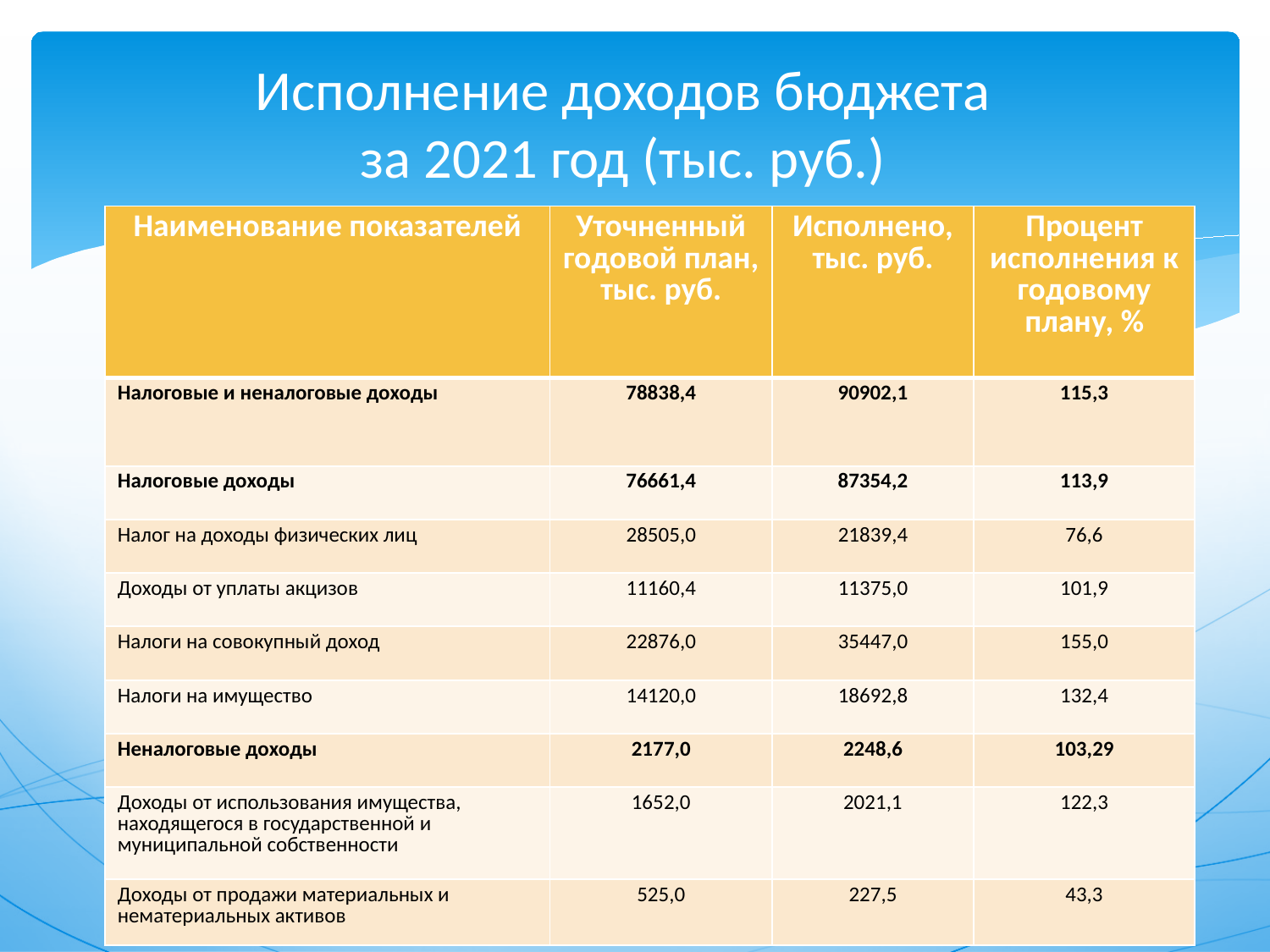

# Исполнение доходов бюджета за 2021 год (тыс. руб.)
| Наименование показателей | Уточненный годовой план, тыс. руб. | Исполнено, тыс. руб. | Процент исполнения к годовому плану, % |
| --- | --- | --- | --- |
| Налоговые и неналоговые доходы | 78838,4 | 90902,1 | 115,3 |
| Налоговые доходы | 76661,4 | 87354,2 | 113,9 |
| Налог на доходы физических лиц | 28505,0 | 21839,4 | 76,6 |
| Доходы от уплаты акцизов | 11160,4 | 11375,0 | 101,9 |
| Налоги на совокупный доход | 22876,0 | 35447,0 | 155,0 |
| Налоги на имущество | 14120,0 | 18692,8 | 132,4 |
| Неналоговые доходы | 2177,0 | 2248,6 | 103,29 |
| Доходы от использования имущества, находящегося в государственной и муниципальной собственности | 1652,0 | 2021,1 | 122,3 |
| Доходы от продажи материальных и нематериальных активов | 525,0 | 227,5 | 43,3 |